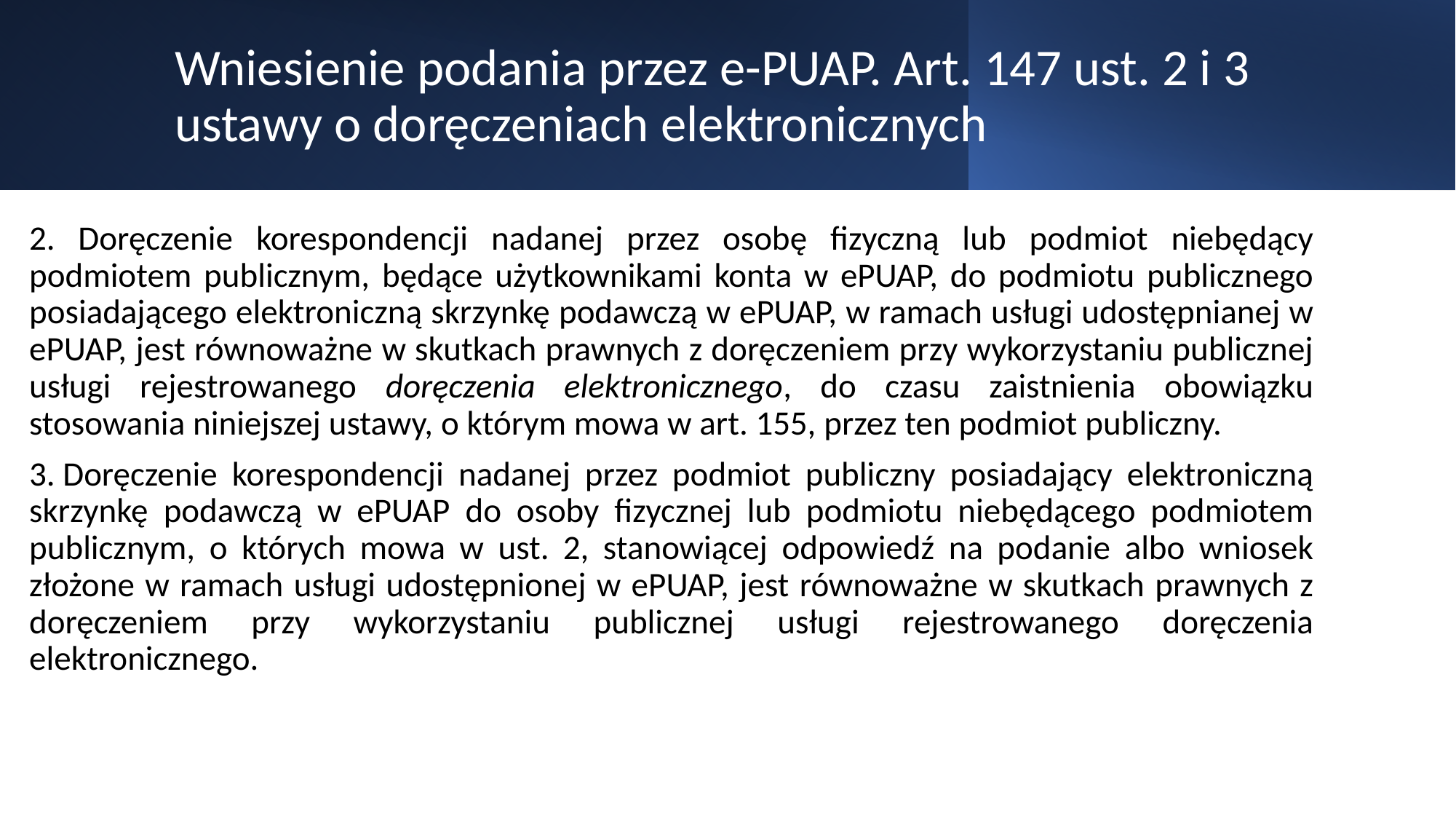

# Wniesienie podania przez e-PUAP. Art. 147 ust. 2 i 3 ustawy o doręczeniach elektronicznych
2. Doręczenie korespondencji nadanej przez osobę fizyczną lub podmiot niebędący podmiotem publicznym, będące użytkownikami konta w ePUAP, do podmiotu publicznego posiadającego elektroniczną skrzynkę podawczą w ePUAP, w ramach usługi udostępnianej w ePUAP, jest równoważne w skutkach prawnych z doręczeniem przy wykorzystaniu publicznej usługi rejestrowanego doręczenia elektronicznego, do czasu zaistnienia obowiązku stosowania niniejszej ustawy, o którym mowa w art. 155, przez ten podmiot publiczny.
3. Doręczenie korespondencji nadanej przez podmiot publiczny posiadający elektroniczną skrzynkę podawczą w ePUAP do osoby fizycznej lub podmiotu niebędącego podmiotem publicznym, o których mowa w ust. 2, stanowiącej odpowiedź na podanie albo wniosek złożone w ramach usługi udostępnionej w ePUAP, jest równoważne w skutkach prawnych z doręczeniem przy wykorzystaniu publicznej usługi rejestrowanego doręczenia elektronicznego.